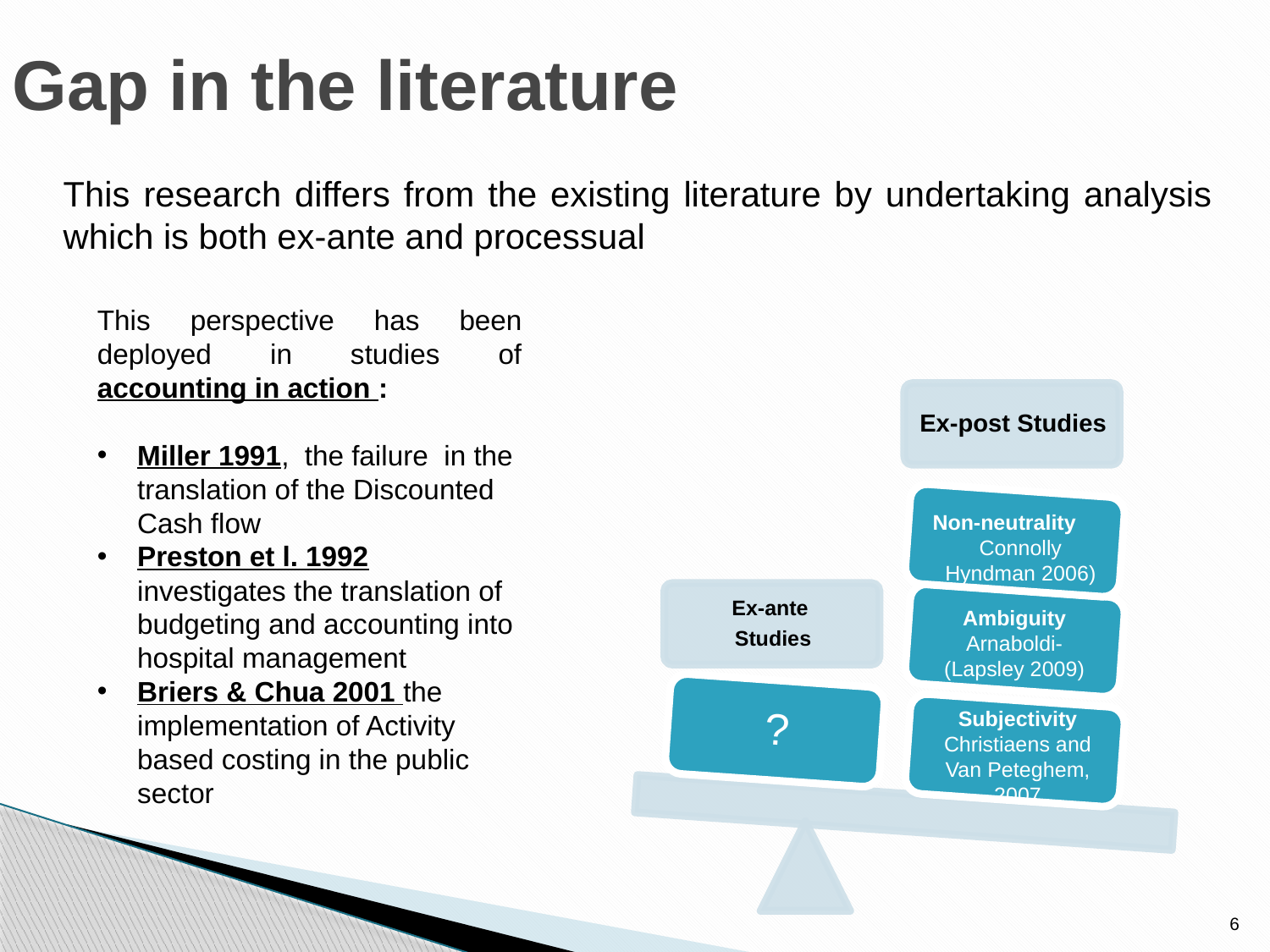

# Gap in the literature
This research differs from the existing literature by undertaking analysis which is both ex-ante and processual
This perspective has been deployed in studies of accounting in action :

Miller 1991,  the failure  in the translation of the Discounted Cash flow
Preston et l. 1992 investigates the translation of budgeting and accounting into hospital management
Briers & Chua 2001 the implementation of Activity based costing in the public sector
Ex-ante
Studies
Ex-post Studies

?
Non-neutrality
Connolly Hyndman 2006)
Ambiguity
Arnaboldi-(Lapsley 2009)
Subjectivity
Christiaens and Van Peteghem, 2007
6